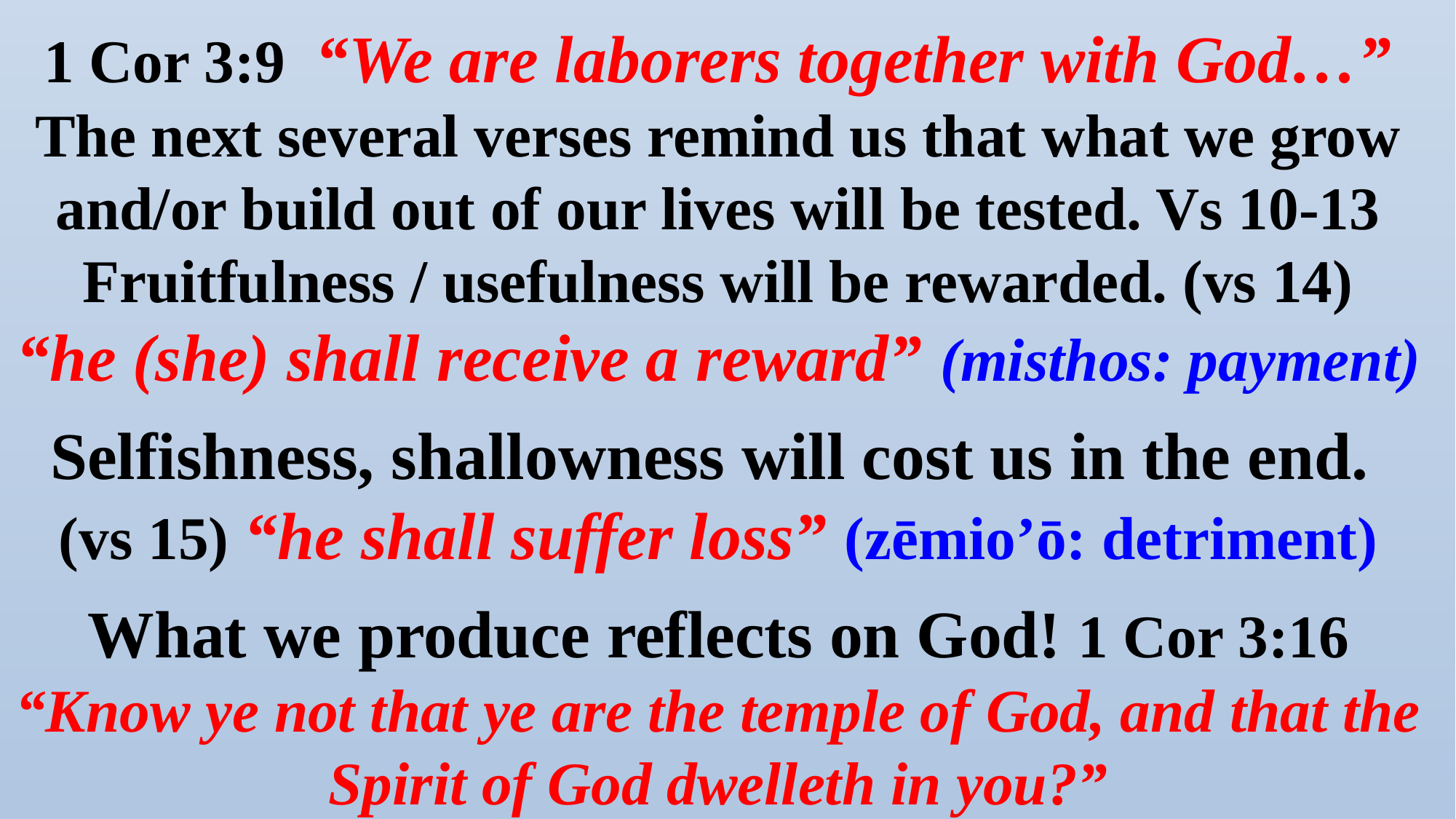

1 Cor 3:9  “We are laborers together with God…”
The next several verses remind us that what we grow and/or build out of our lives will be tested. Vs 10-13
Fruitfulness / usefulness will be rewarded. (vs 14)
“he (she) shall receive a reward” (misthos: payment)
Selfishness, shallowness will cost us in the end.  (vs 15) “he shall suffer loss” (zēmio’ō: detriment)
What we produce reflects on God! 1 Cor 3:16 “Know ye not that ye are the temple of God, and that the Spirit of God dwelleth in you?”